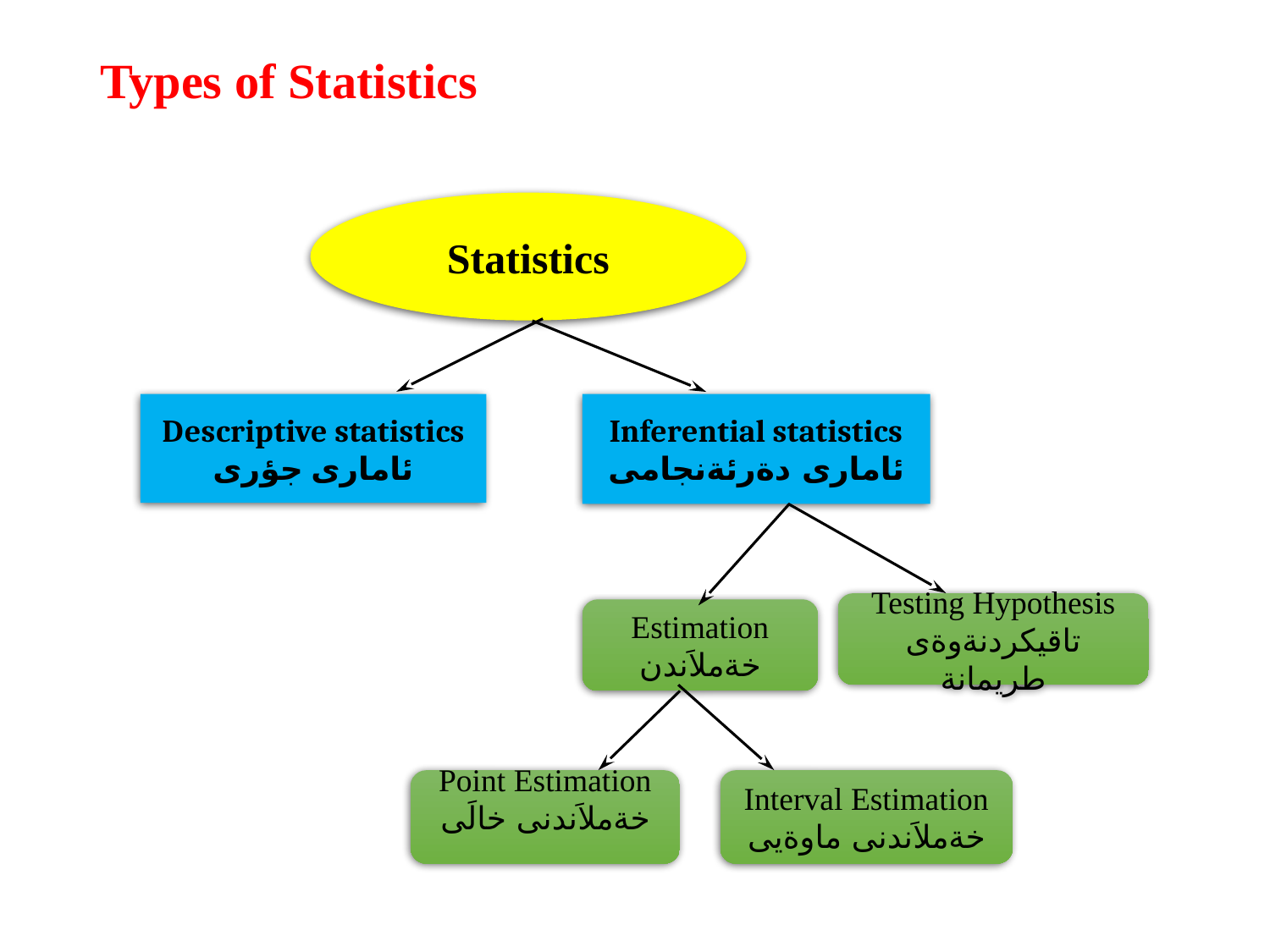

Types of Statistics
Statistics
Descriptive statistics
ئامارى جؤرى
Inferential statistics
ئامارى دةرئةنجامى
Testing Hypothesis
تاقيكردنةوةى طريمانة
Estimation
خةملاَندن
Point Estimation
خةملاَندنى خالَى

Interval Estimation
خةملاَندنى ماوةيى